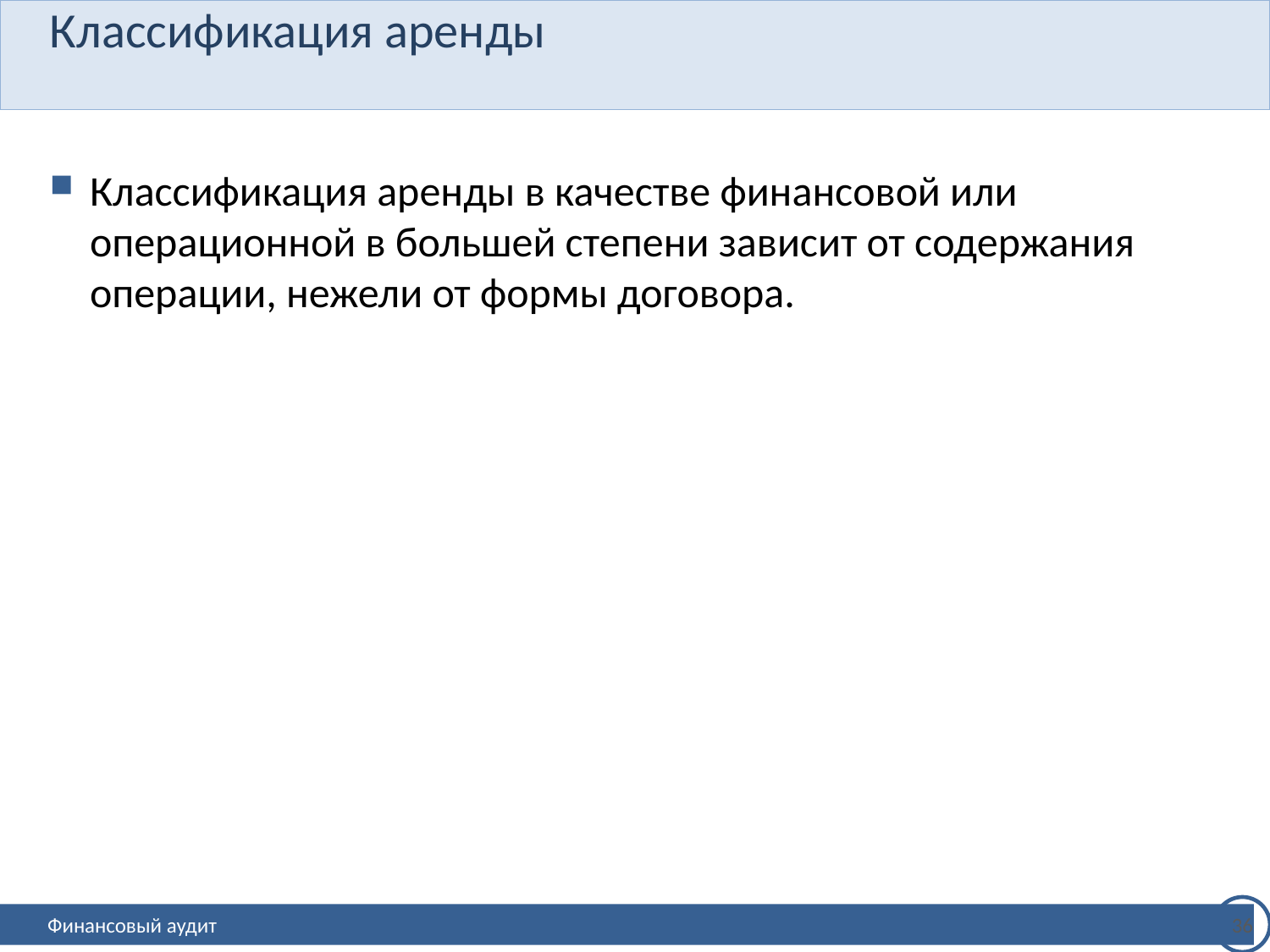

# Классификация аренды
Классификация аренды в качестве финансовой или операционной в большей степени зависит от содержания операции, нежели от формы договора.
36
Финансовый аудит